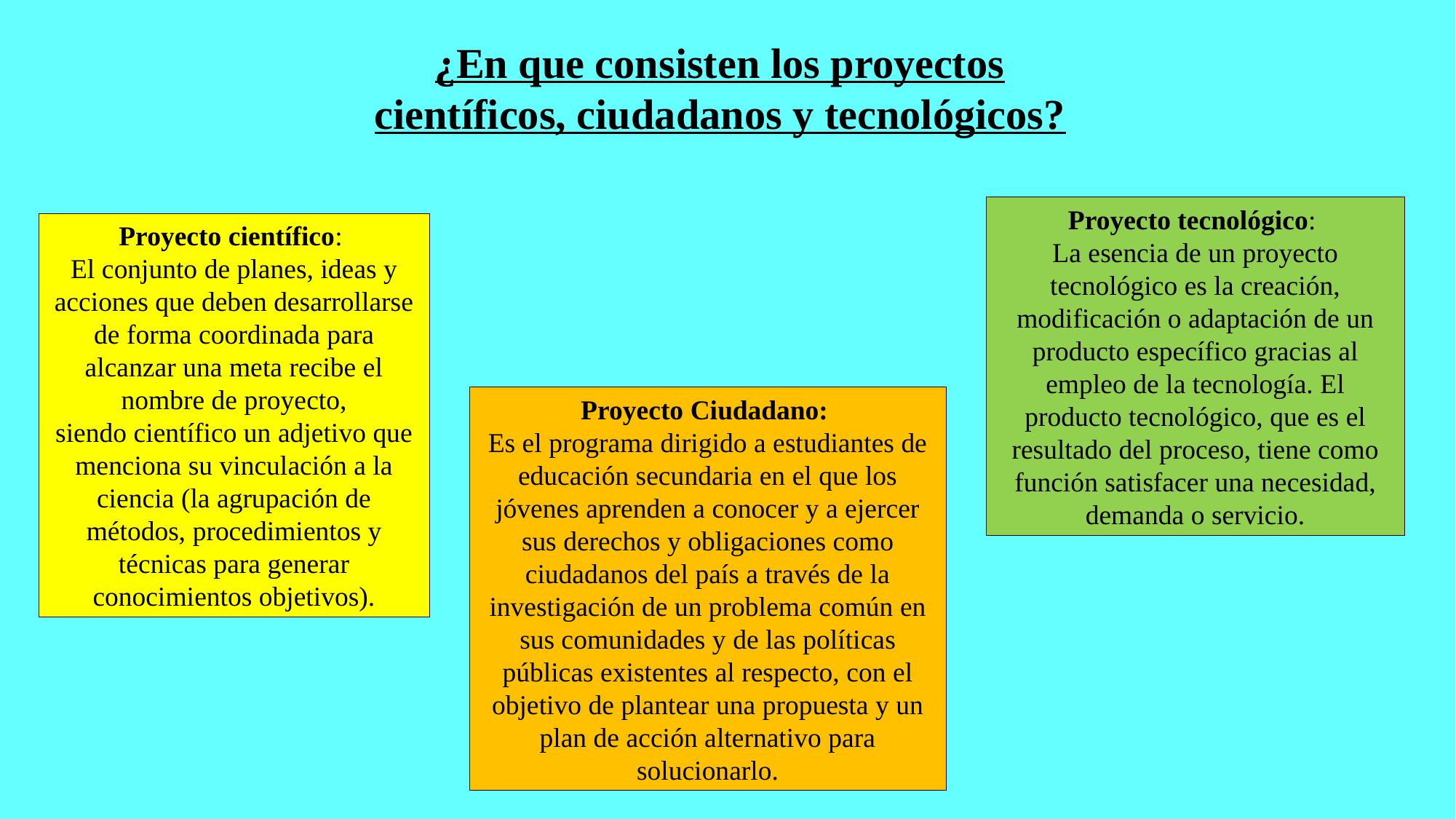

¿En que consisten los proyectos científicos, ciudadanos y tecnológicos?
Proyecto tecnológico:
La esencia de un proyecto tecnológico es la creación, modificación o adaptación de un producto específico gracias al empleo de la tecnología. El producto tecnológico, que es el resultado del proceso, tiene como función satisfacer una necesidad, demanda o servicio.
Proyecto científico:
El conjunto de planes, ideas y acciones que deben desarrollarse de forma coordinada para alcanzar una meta recibe el nombre de proyecto, siendo científico un adjetivo que menciona su vinculación a la ciencia (la agrupación de métodos, procedimientos y técnicas para generar conocimientos objetivos).
Proyecto Ciudadano:
Es el programa dirigido a estudiantes de educación secundaria en el que los jóvenes aprenden a conocer y a ejercer sus derechos y obligaciones como ciudadanos del país a través de la investigación de un problema común en sus comunidades y de las políticas públicas existentes al respecto, con el objetivo de plantear una propuesta y un plan de acción alternativo para solucionarlo.